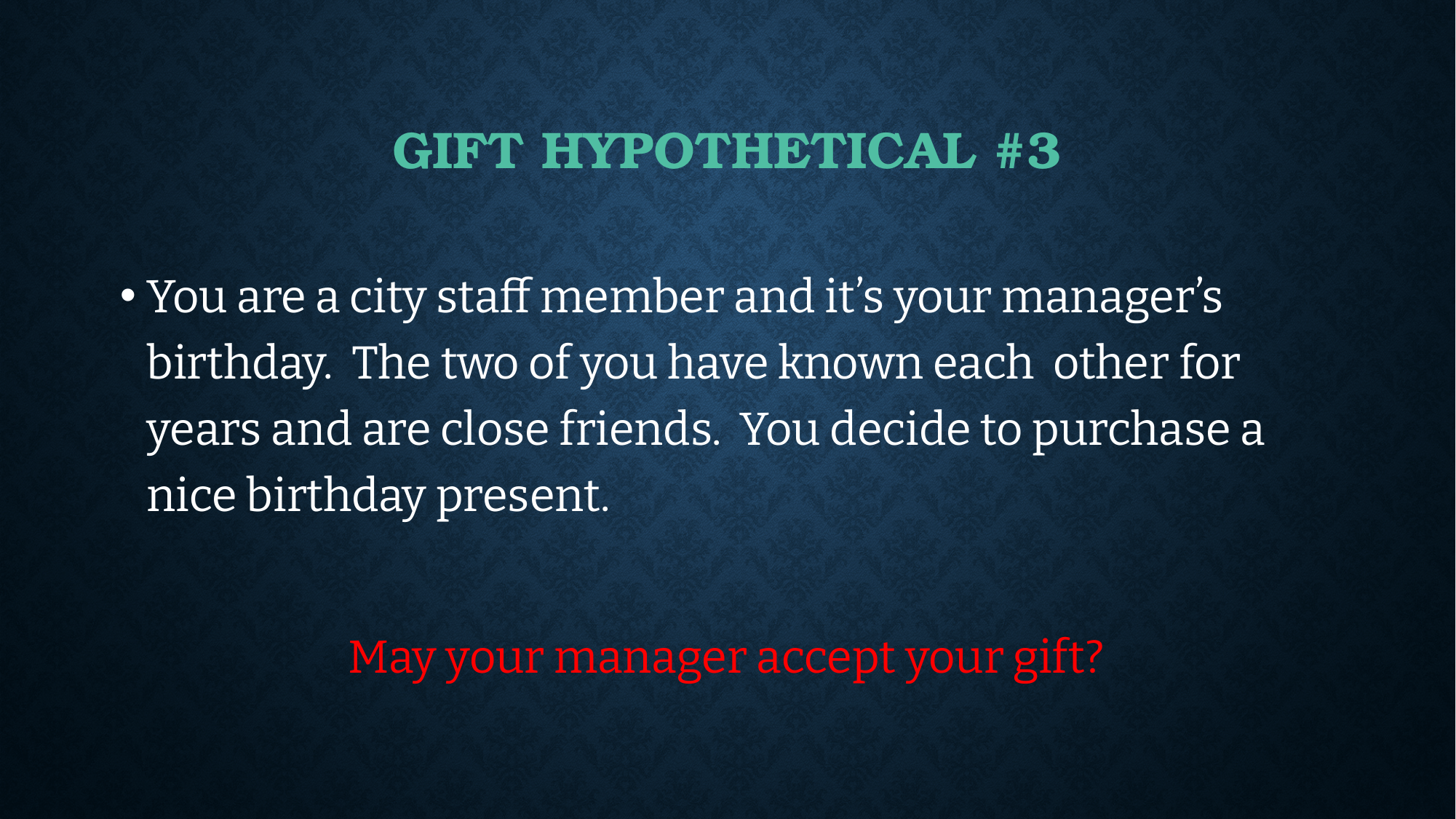

# Gift hypothetical #3
You are a city staff member and it’s your manager’s birthday.  The two of you have known each  other for years and are close friends.  You decide to purchase a nice birthday present.

May your manager accept your gift?